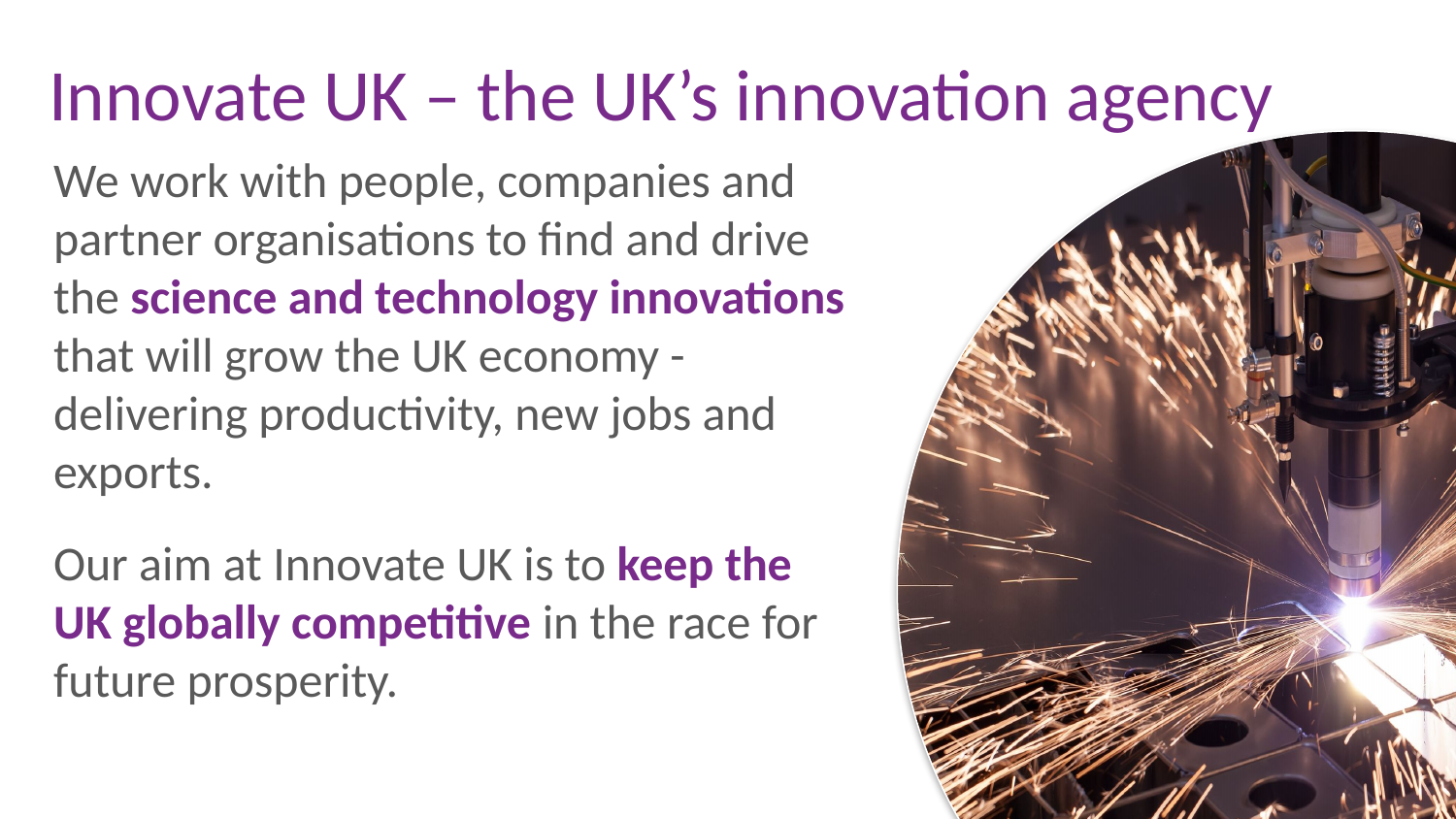

Innovate UK – the UK’s innovation agency

We work with people, companies and partner organisations to find and drive the science and technology innovations that will grow the UK economy - delivering productivity, new jobs and exports.
Our aim at Innovate UK is to keep the UK globally competitive in the race for future prosperity.
We can’t stop
thinking about
the future